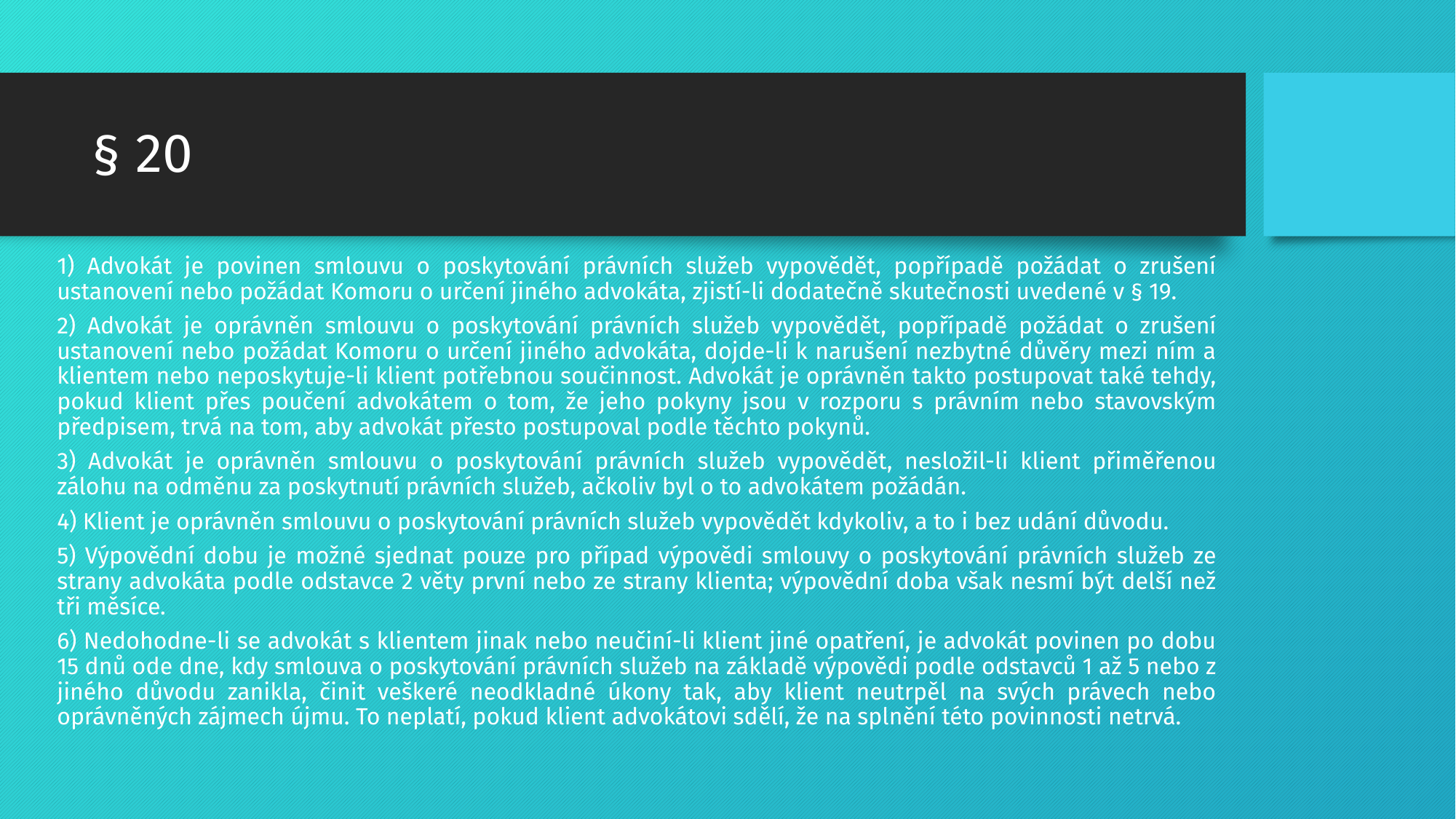

# § 20
1) Advokát je povinen smlouvu o poskytování právních služeb vypovědět, popřípadě požádat o zrušení ustanovení nebo požádat Komoru o určení jiného advokáta, zjistí-li dodatečně skutečnosti uvedené v § 19.
2) Advokát je oprávněn smlouvu o poskytování právních služeb vypovědět, popřípadě požádat o zrušení ustanovení nebo požádat Komoru o určení jiného advokáta, dojde-li k narušení nezbytné důvěry mezi ním a klientem nebo neposkytuje-li klient potřebnou součinnost. Advokát je oprávněn takto postupovat také tehdy, pokud klient přes poučení advokátem o tom, že jeho pokyny jsou v rozporu s právním nebo stavovským předpisem, trvá na tom, aby advokát přesto postupoval podle těchto pokynů.
3) Advokát je oprávněn smlouvu o poskytování právních služeb vypovědět, nesložil-li klient přiměřenou zálohu na odměnu za poskytnutí právních služeb, ačkoliv byl o to advokátem požádán.
4) Klient je oprávněn smlouvu o poskytování právních služeb vypovědět kdykoliv, a to i bez udání důvodu.
5) Výpovědní dobu je možné sjednat pouze pro případ výpovědi smlouvy o poskytování právních služeb ze strany advokáta podle odstavce 2 věty první nebo ze strany klienta; výpovědní doba však nesmí být delší než tři měsíce.
6) Nedohodne-li se advokát s klientem jinak nebo neučiní-li klient jiné opatření, je advokát povinen po dobu 15 dnů ode dne, kdy smlouva o poskytování právních služeb na základě výpovědi podle odstavců 1 až 5 nebo z jiného důvodu zanikla, činit veškeré neodkladné úkony tak, aby klient neutrpěl na svých právech nebo oprávněných zájmech újmu. To neplatí, pokud klient advokátovi sdělí, že na splnění této povinnosti netrvá.